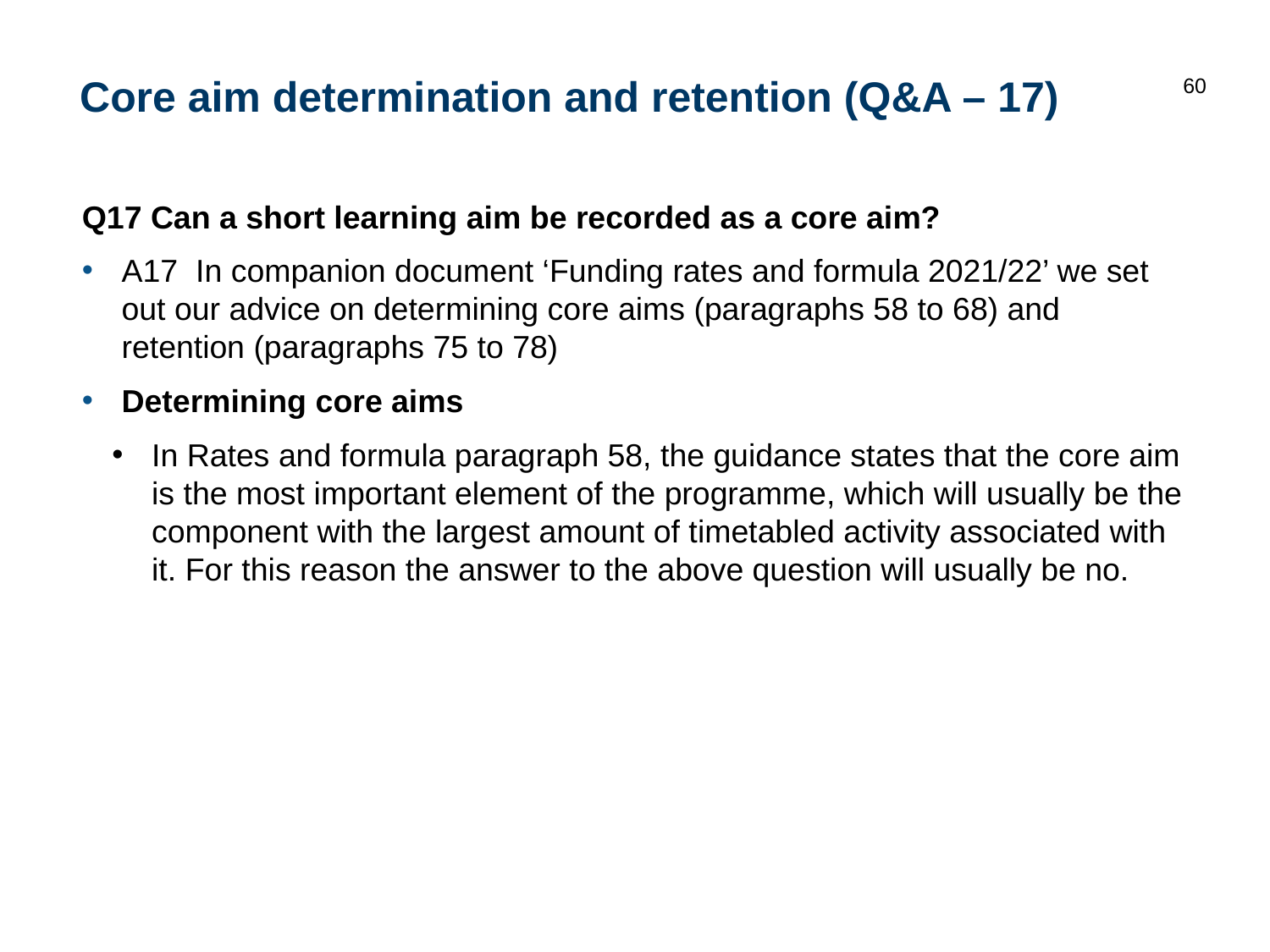

60
# Core aim determination and retention (Q&A – 17)
Q17 Can a short learning aim be recorded as a core aim?
A17  In companion document ‘Funding rates and formula 2021/22’ we set out our advice on determining core aims (paragraphs 58 to 68) and retention (paragraphs 75 to 78)
Determining core aims
In Rates and formula paragraph 58, the guidance states that the core aim is the most important element of the programme, which will usually be the component with the largest amount of timetabled activity associated with it. For this reason the answer to the above question will usually be no.